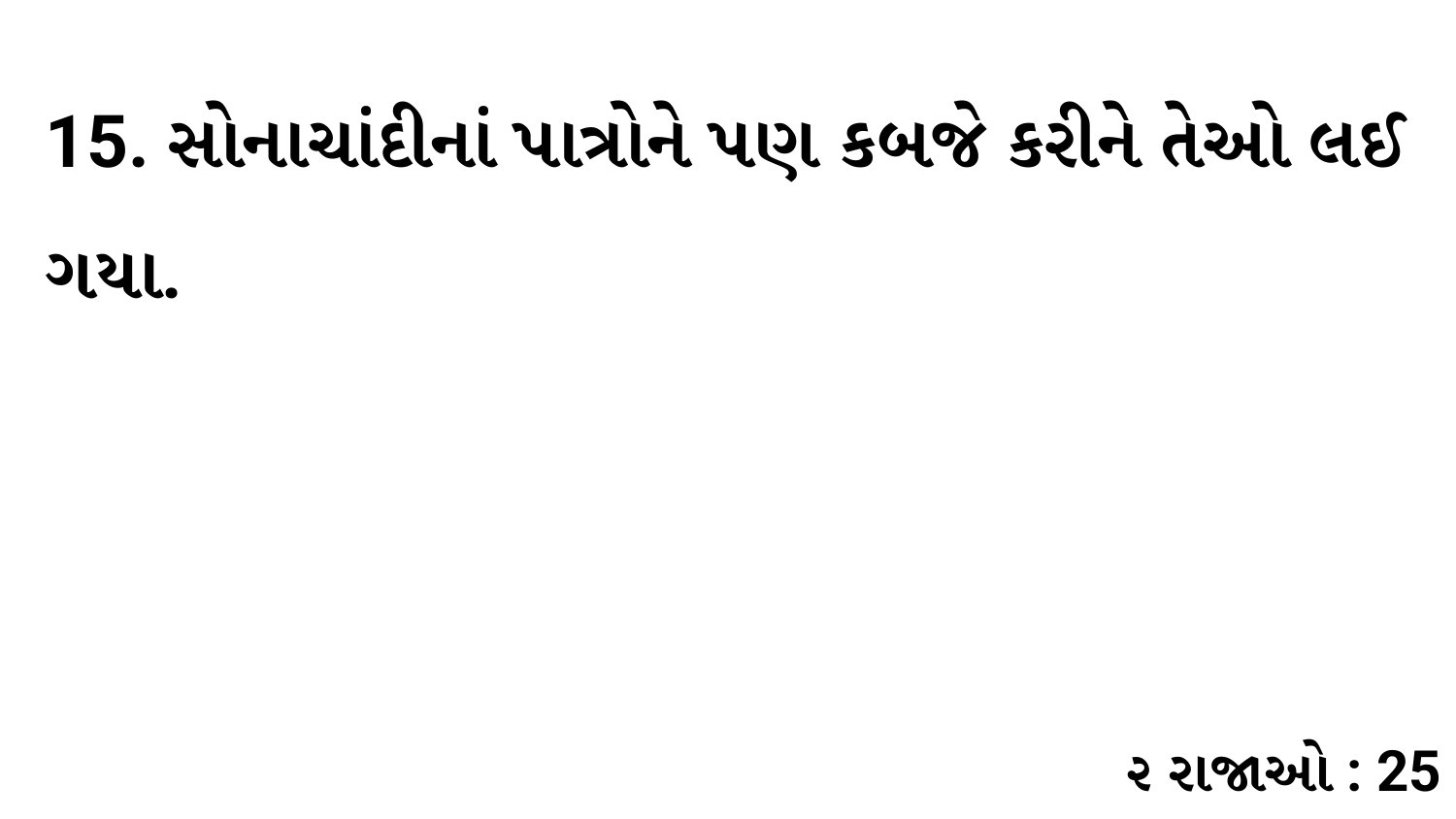

15. સોનાચાંદીનાં પાત્રોને પણ કબજે કરીને તેઓ લઈ ગયા.
૨ રાજાઓ : 25